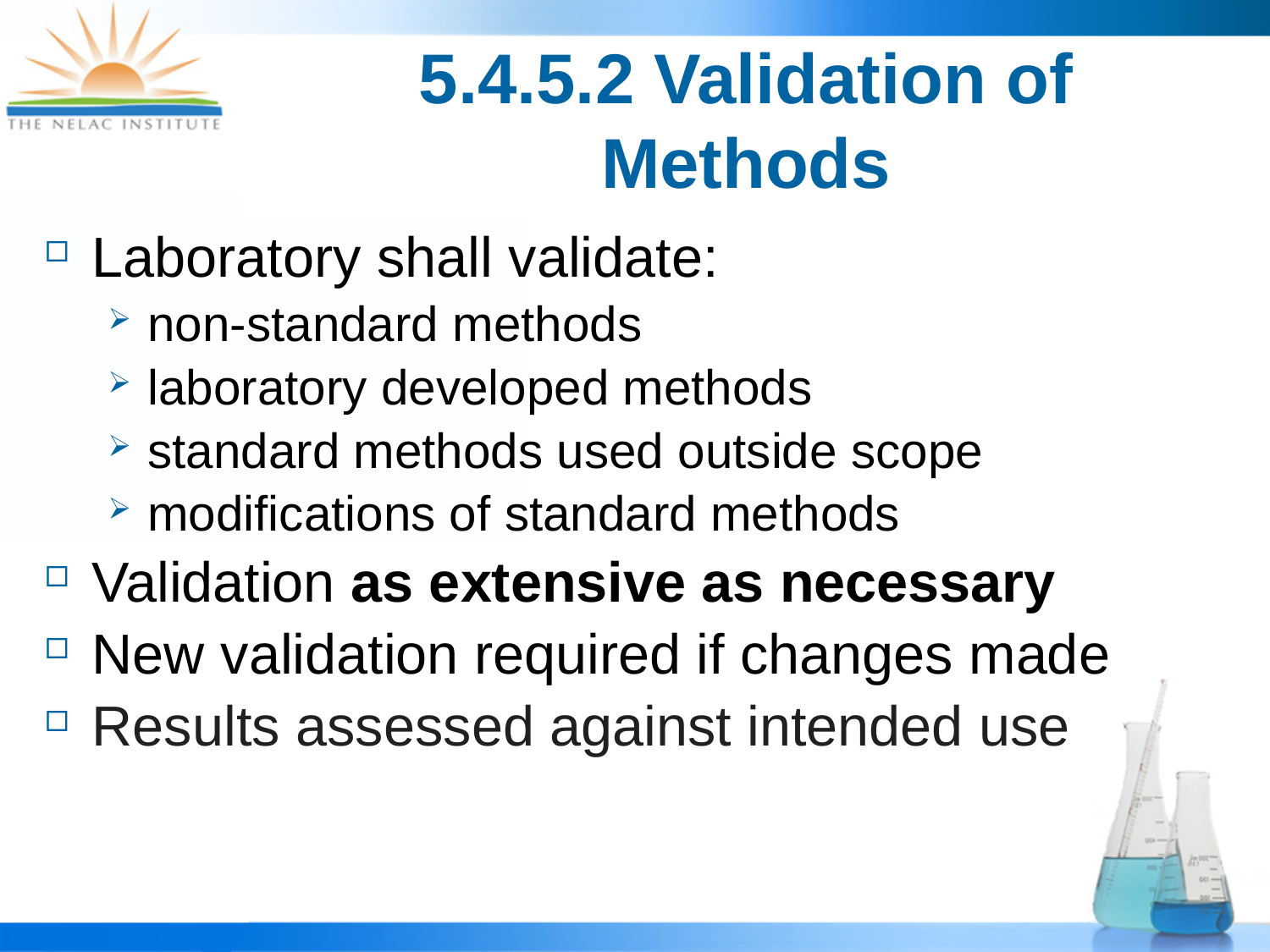

# 5.4.5.2 Validation of Methods
Laboratory shall validate:
non-standard methods
laboratory developed methods
standard methods used outside scope
modifications of standard methods
Validation as extensive as necessary
New validation required if changes made
Results assessed against intended use